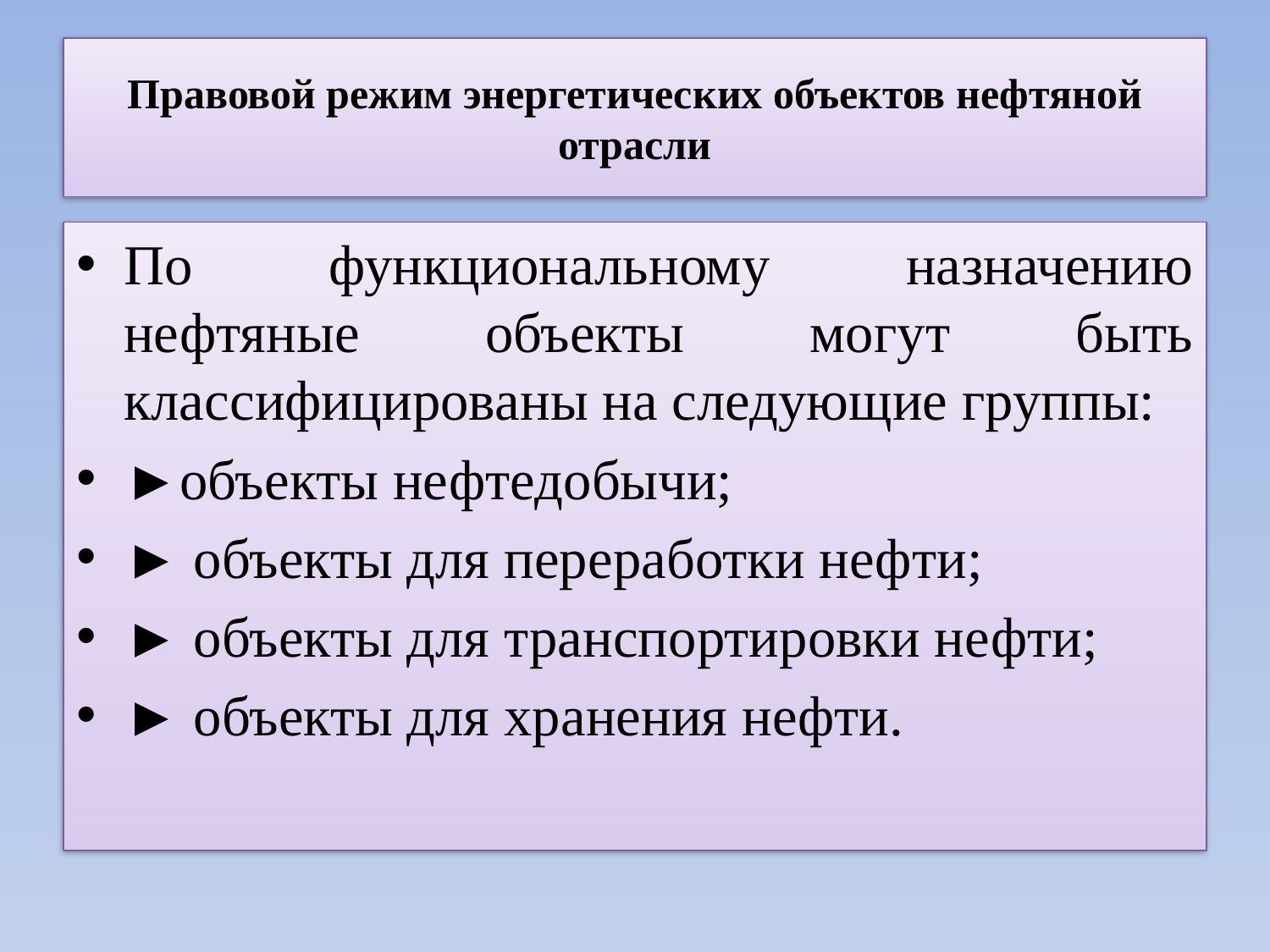

# Правовой режим энергетических объектов нефтяной отрасли
По функциональному назначению нефтяные объекты могут быть классифицированы на следующие группы:
►объекты нефтедобычи;
► объекты для переработки нефти;
► объекты для транспортировки нефти;
► объекты для хранения нефти.